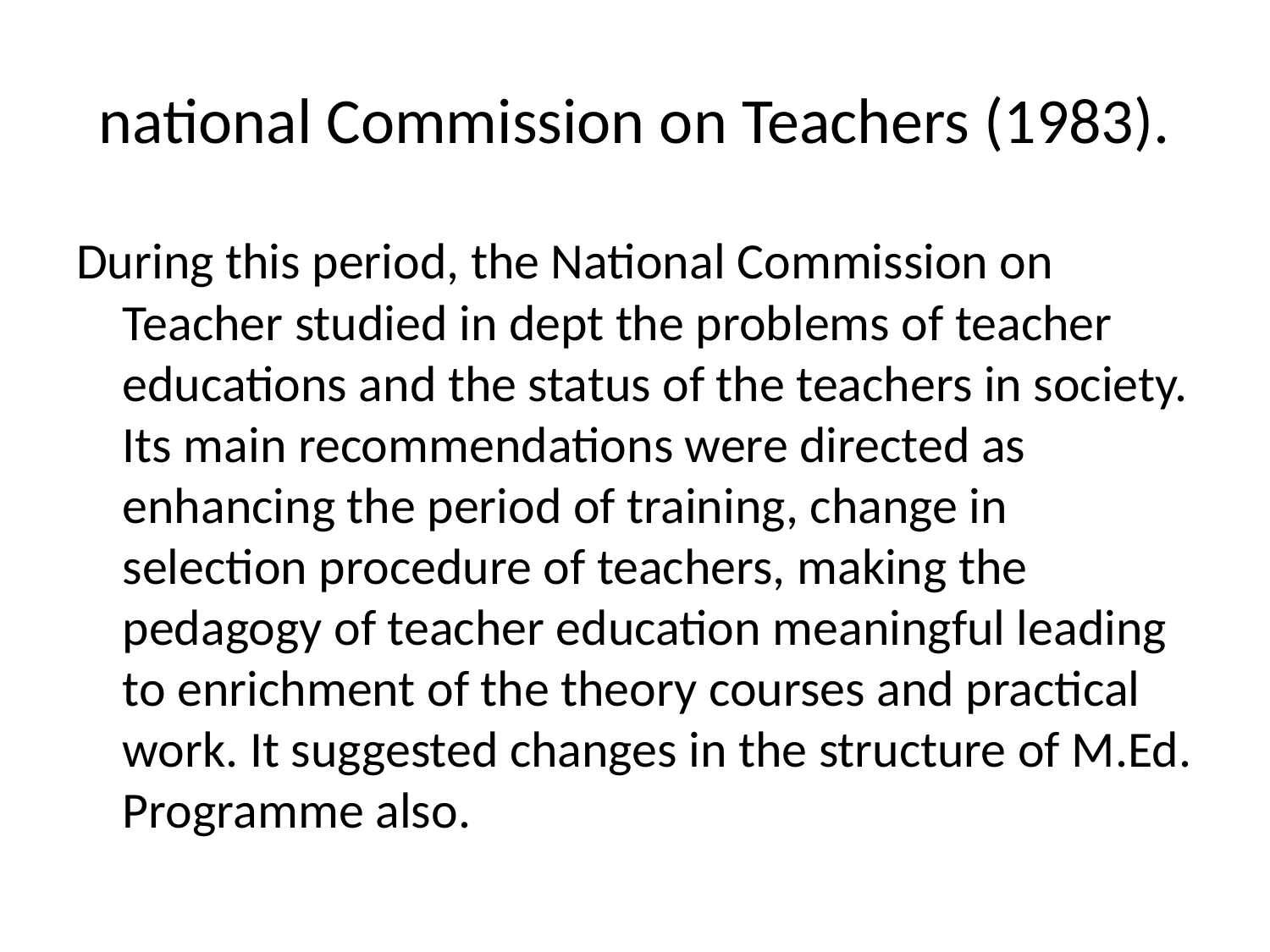

# national Commission on Teachers (1983).
During this period, the National Commission on Teacher studied in dept the problems of teacher educations and the status of the teachers in society. Its main recommendations were directed as enhancing the period of training, change in selection procedure of teachers, making the pedagogy of teacher education meaningful leading to enrichment of the theory courses and practical work. It suggested changes in the structure of M.Ed. Programme also.